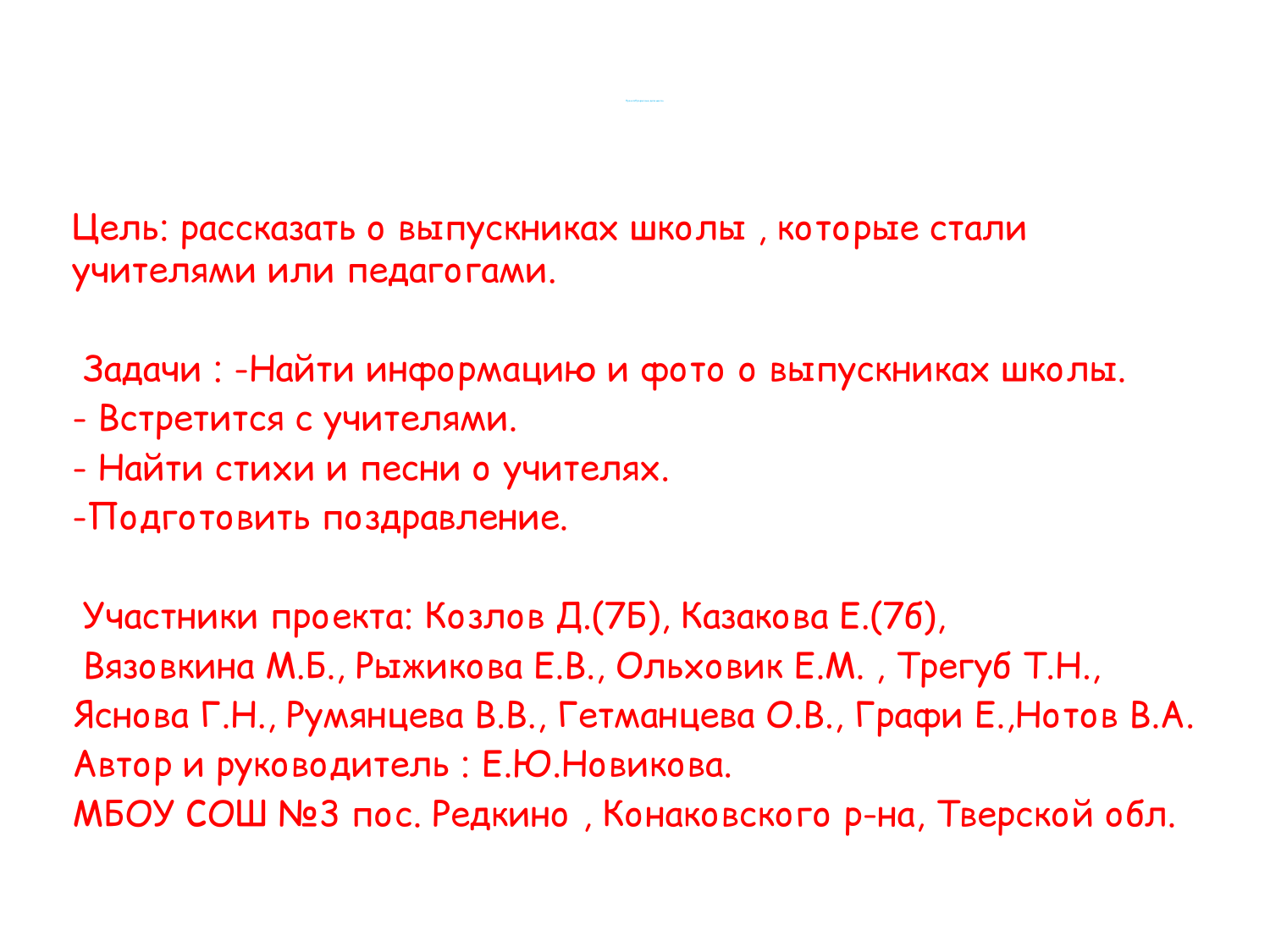

# Проект«Профессию дала школа»
Цель: рассказать о выпускниках школы , которые стали учителями или педагогами.

 Задачи : -Найти информацию и фото о выпускниках школы.
- Встретится с учителями.
- Найти стихи и песни о учителях.
-Подготовить поздравление.

 Участники проекта: Козлов Д.(7Б), Казакова Е.(7б),
 Вязовкина М.Б., Рыжикова Е.В., Ольховик Е.М. , Трегуб Т.Н.,
Яснова Г.Н., Румянцева В.В., Гетманцева О.В., Графи Е.,Нотов В.А.
Автор и руководитель : Е.Ю.Новикова.
МБОУ СОШ №3 пос. Редкино , Конаковского р-на, Тверской обл.